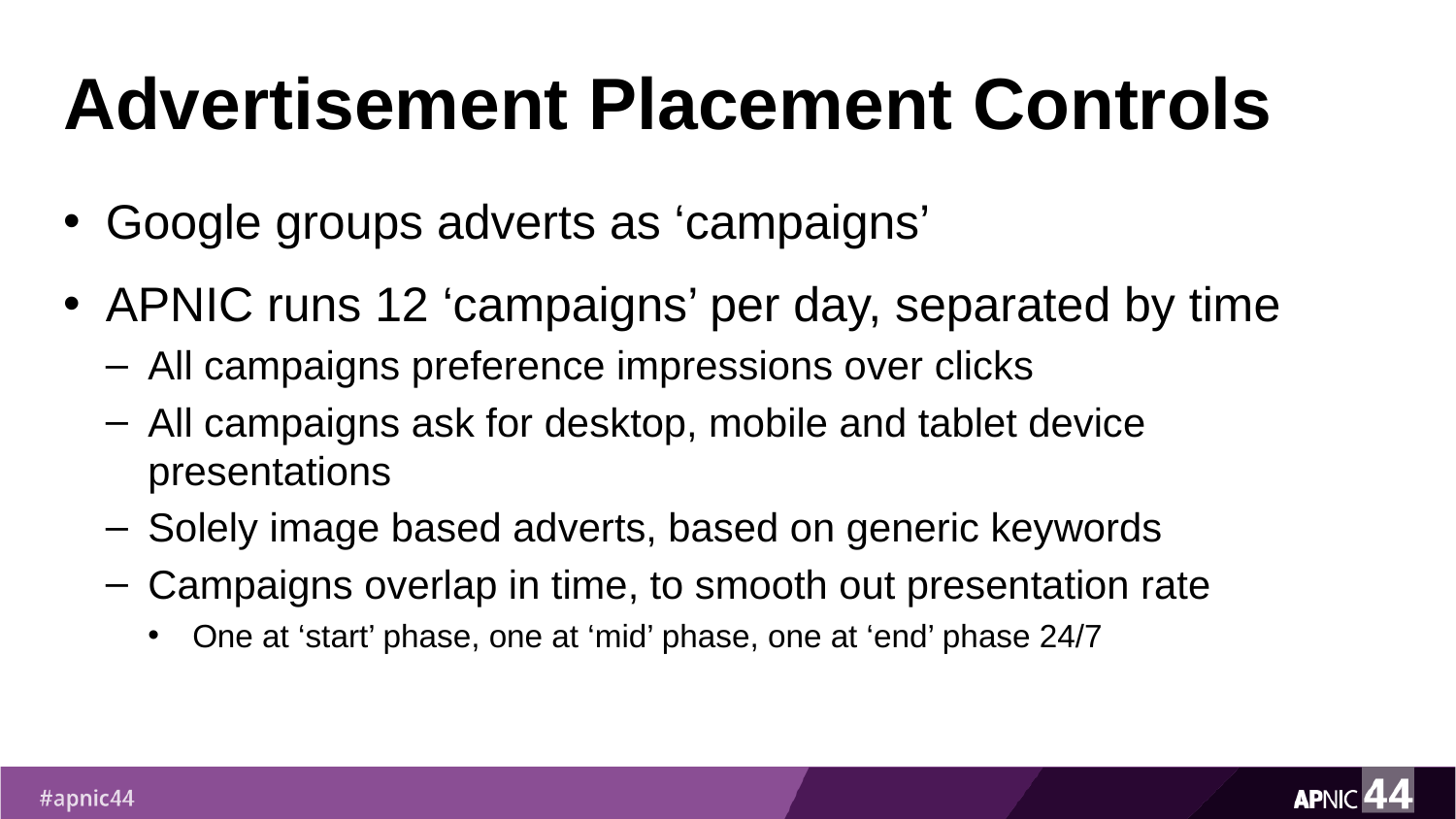

# Advertisement Placement Controls
Google groups adverts as ‘campaigns’
APNIC runs 12 ‘campaigns’ per day, separated by time
All campaigns preference impressions over clicks
All campaigns ask for desktop, mobile and tablet device presentations
Solely image based adverts, based on generic keywords
Campaigns overlap in time, to smooth out presentation rate
One at ‘start’ phase, one at ‘mid’ phase, one at ‘end’ phase 24/7